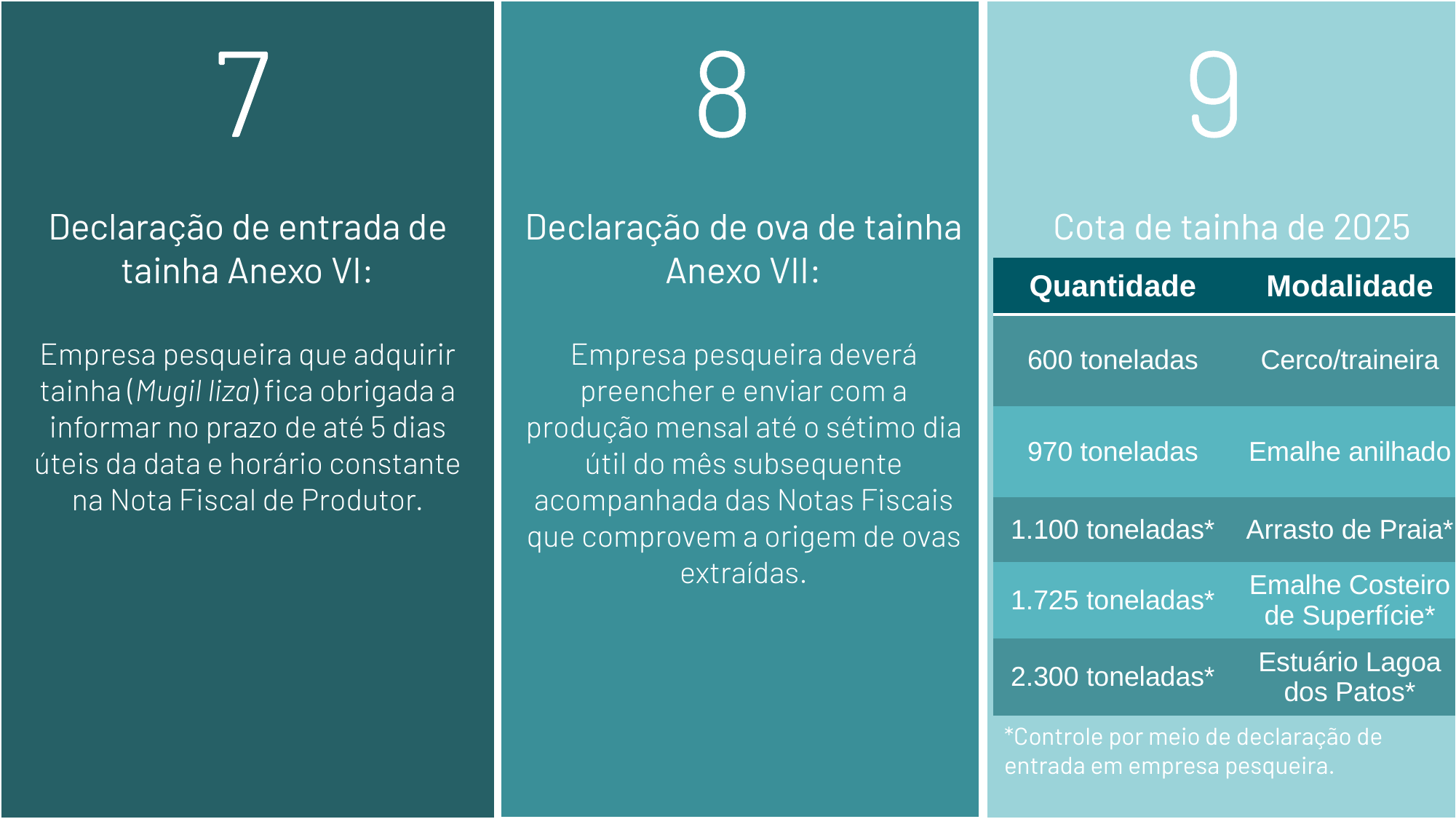

7
8
9

Declaração de entrada de tainha Anexo VI:
Empresa pesqueira que adquirir tainha (Mugil liza) fica obrigada a informar no prazo de até 5 dias úteis da data e horário constante na Nota Fiscal de Produtor.
Declaração de ova de tainha Anexo VII:
Empresa pesqueira deverá preencher e enviar com a produção mensal até o sétimo dia útil do mês subsequente acompanhada das Notas Fiscais que comprovem a origem de ovas extraídas.
Cota de tainha de 2025

| Quantidade | Modalidade |
| --- | --- |
| 600 toneladas | Cerco/traineira |
| 970 toneladas | Emalhe anilhado |
| 1.100 toneladas\* | Arrasto de Praia\* |
| 1.725 toneladas\* | Emalhe Costeiro de Superfície\* |
| 2.300 toneladas\* | Estuário Lagoa dos Patos\* |
*Controle por meio de declaração de entrada em empresa pesqueira.